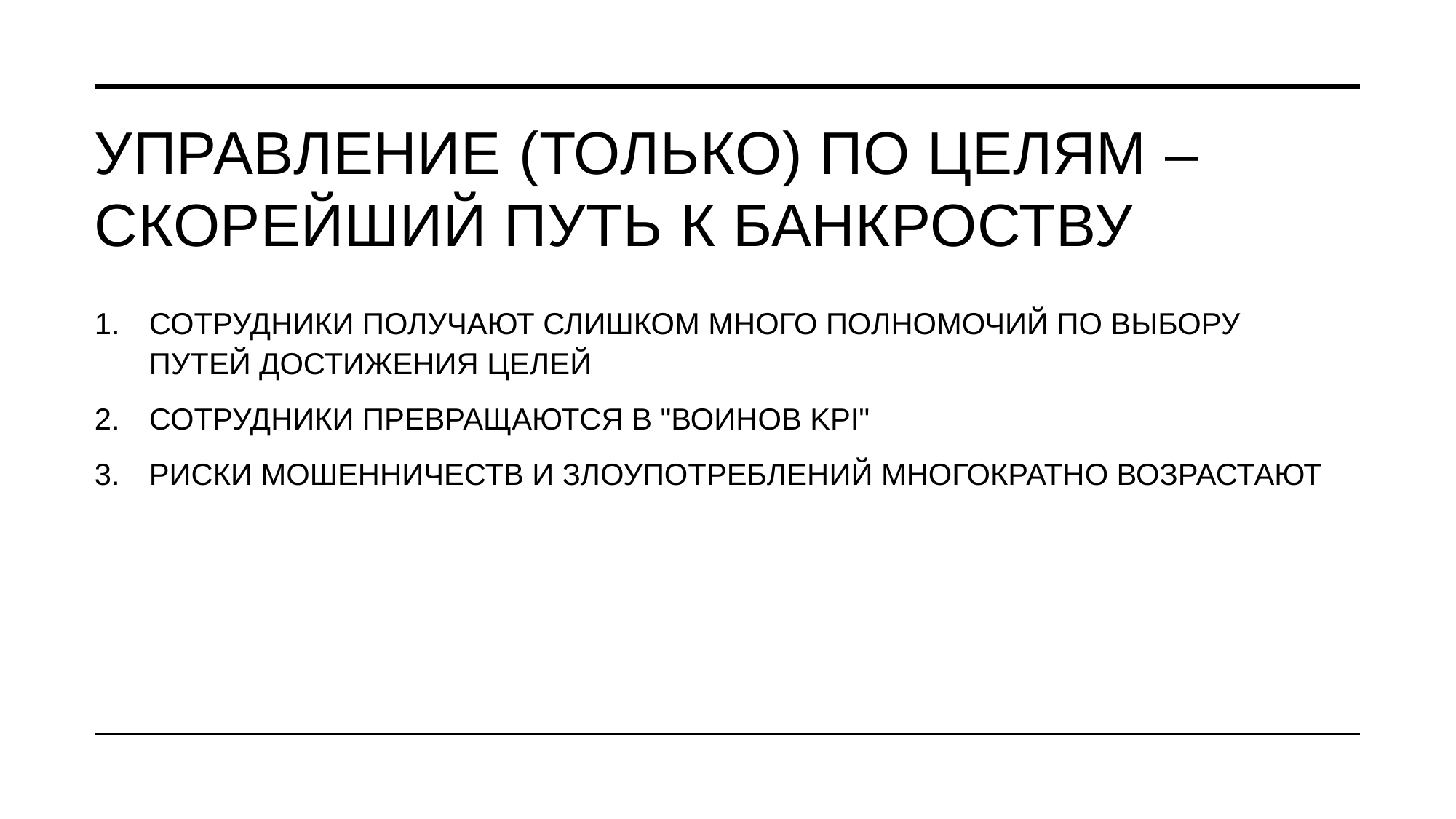

# Управление (только) по целям – СКОРЕЙШИЙ ПУТЬ К БАНКРОСТВУ
СОТРУДНИКИ ПОЛУЧАЮТ СЛИШКОМ МНОГО ПОЛНОМОЧИЙ ПО ВЫБОРУ ПУТЕЙ ДОСТИЖЕНИЯ ЦЕЛЕЙ
СОТРУДНИКИ ПРЕВРАЩАЮТСЯ В "ВОИНОВ KPI"
РИСКИ МОШЕННИЧЕСТВ И ЗЛОУПОТРЕБЛЕНИЙ МНОГОКРАТНО ВОЗРАСТАЮТ